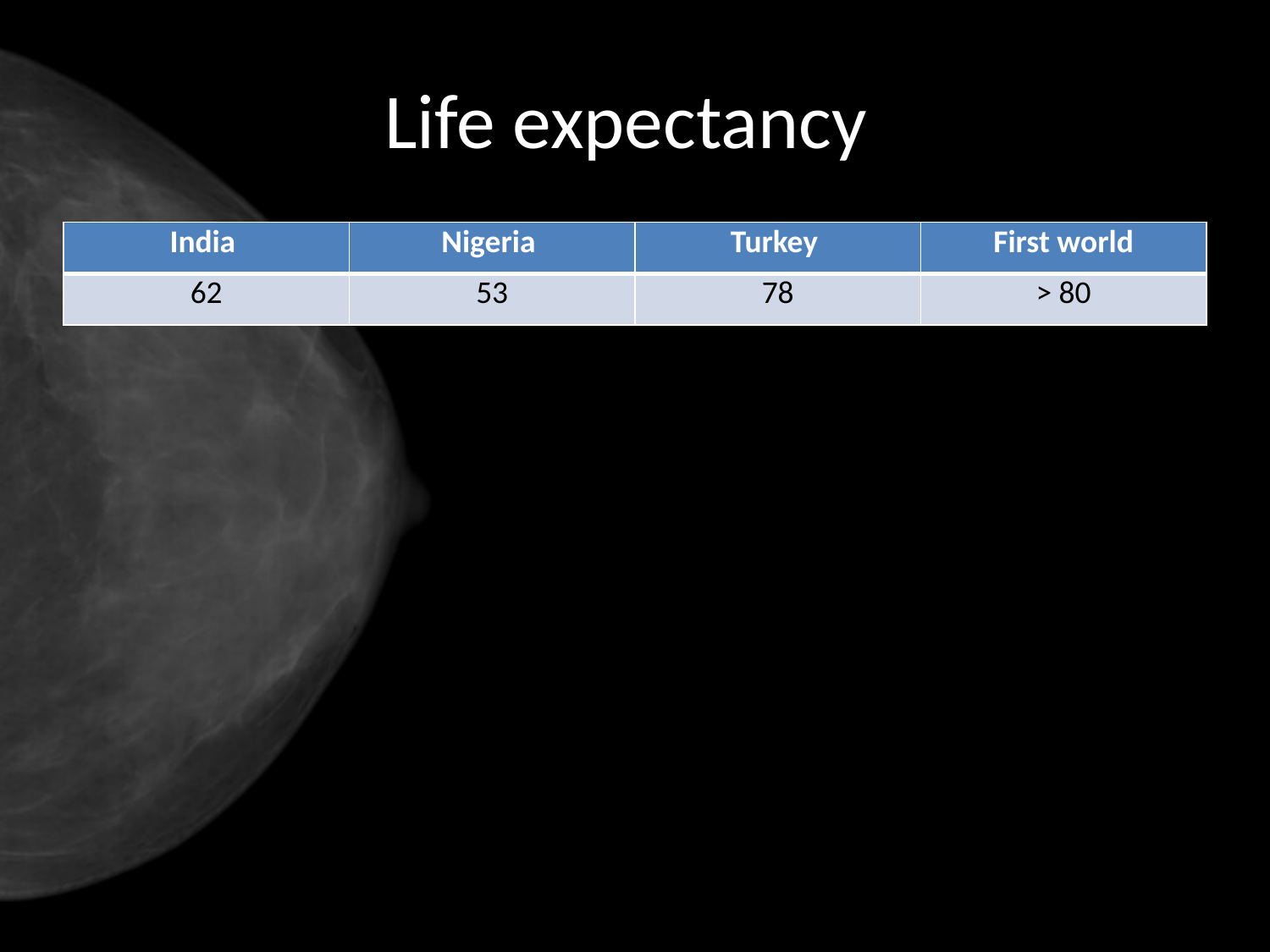

# Life expectancy
| India | Nigeria | Turkey | First world |
| --- | --- | --- | --- |
| 62 | 53 | 78 | > 80 |